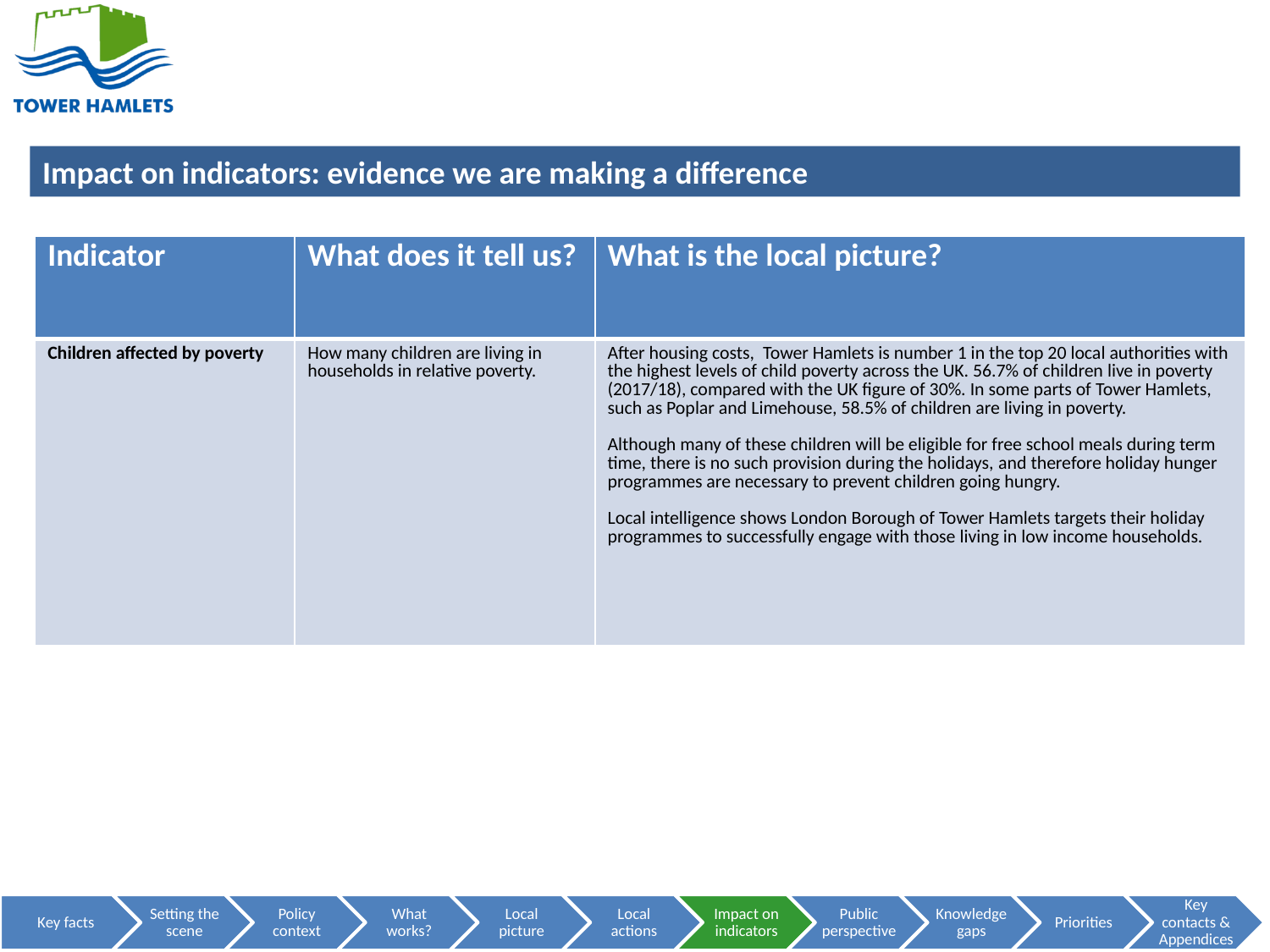

CHILDREN AFFECTED BY POVERTY
| Indicator | What does it tell us? | What is the local picture? |
| --- | --- | --- |
| Children affected by poverty | How many children are living in households in relative poverty. | After housing costs, Tower Hamlets is number 1 in the top 20 local authorities with the highest levels of child poverty across the UK. 56.7% of children live in poverty (2017/18), compared with the UK figure of 30%. In some parts of Tower Hamlets, such as Poplar and Limehouse, 58.5% of children are living in poverty. Although many of these children will be eligible for free school meals during term time, there is no such provision during the holidays, and therefore holiday hunger programmes are necessary to prevent children going hungry. Local intelligence shows London Borough of Tower Hamlets targets their holiday programmes to successfully engage with those living in low income households. |